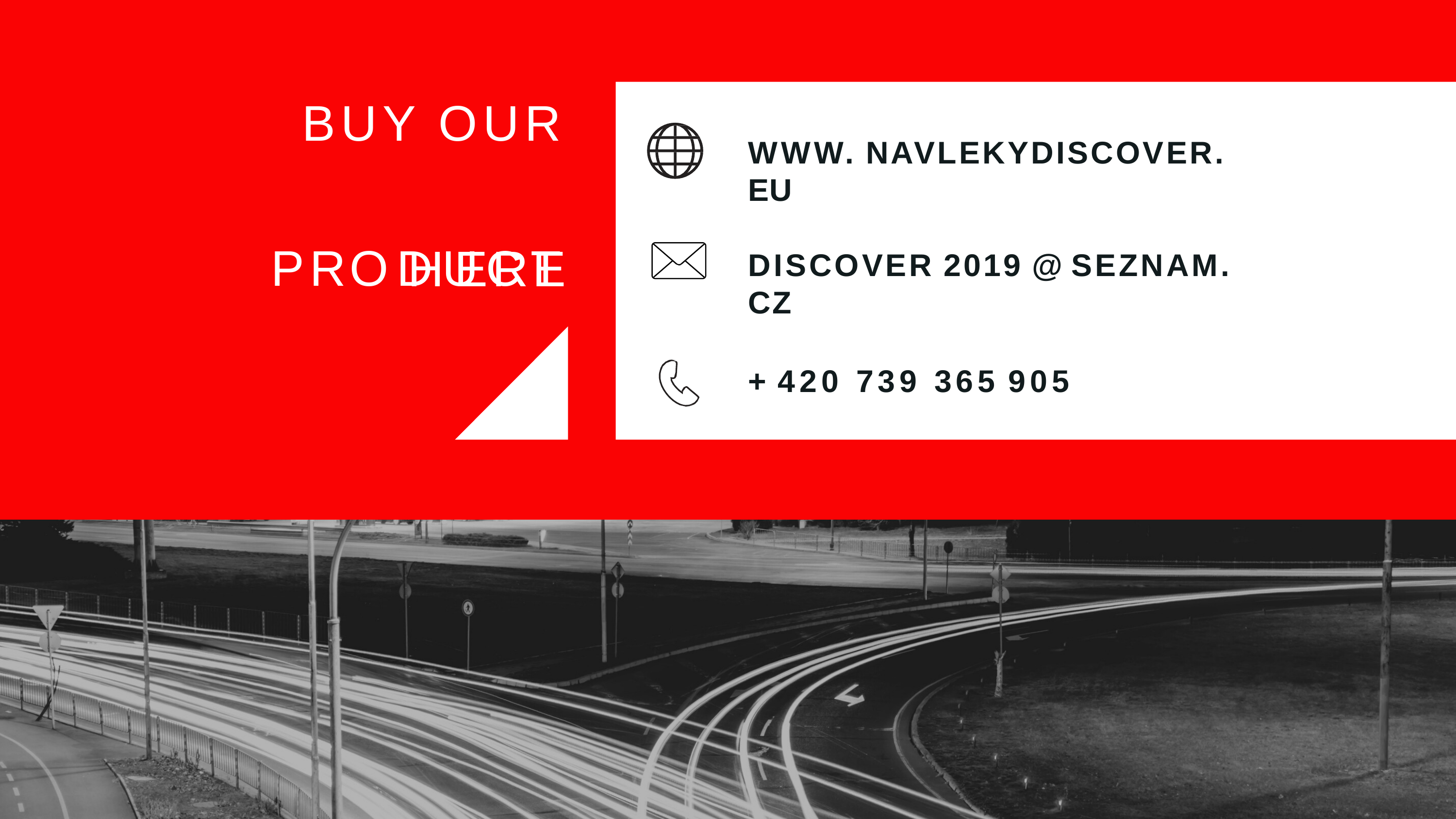

# BUY OUR  PRODUCT

WWW. NAVLEKYDISCOVER. EU
HERE
DISCOVER 2019 @ SEZNAM. CZ

+ 420 739 365 905